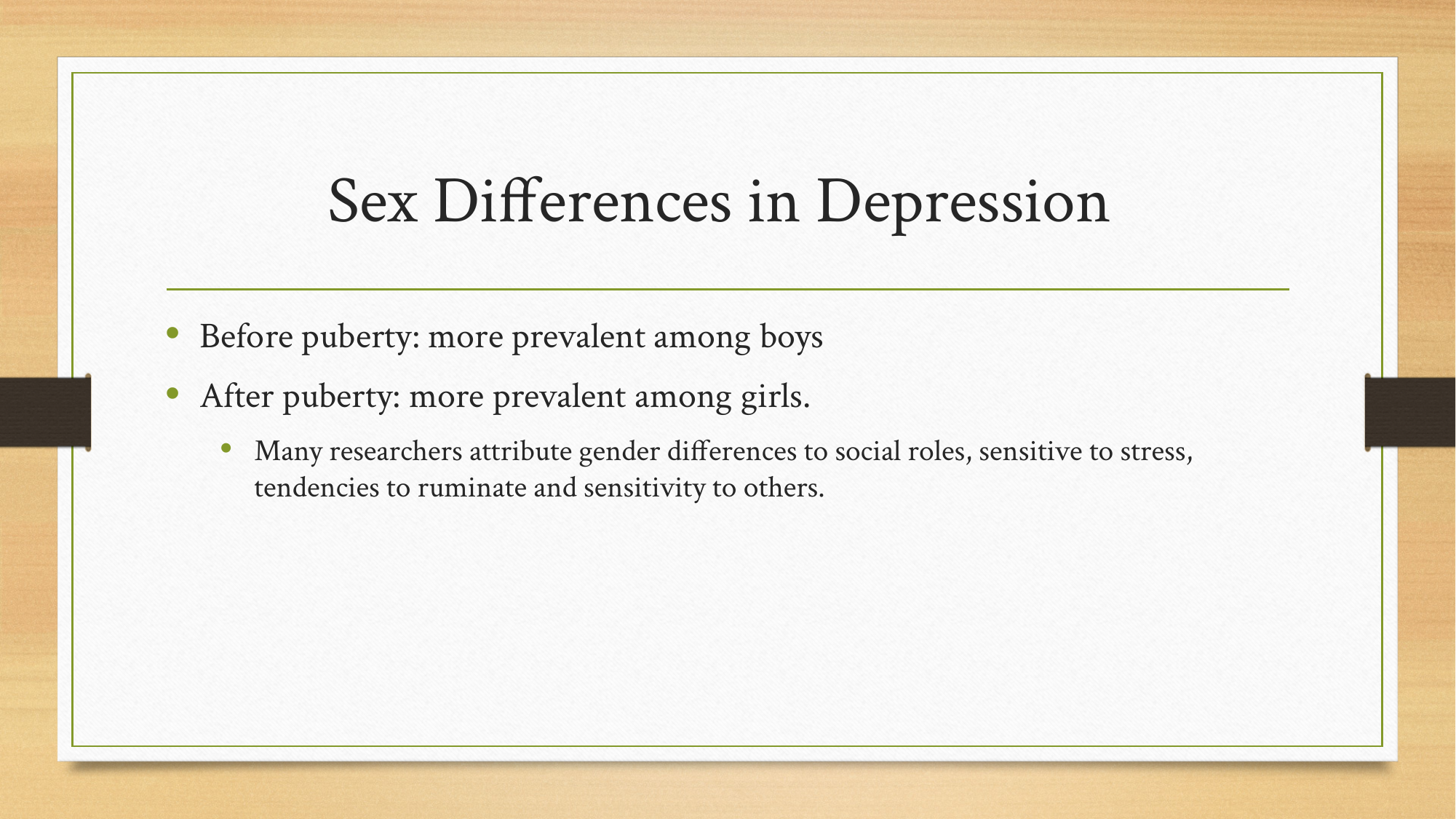

# Sex Differences in Depression
Before puberty: more prevalent among boys
After puberty: more prevalent among girls.
Many researchers attribute gender differences to social roles, sensitive to stress, tendencies to ruminate and sensitivity to others.